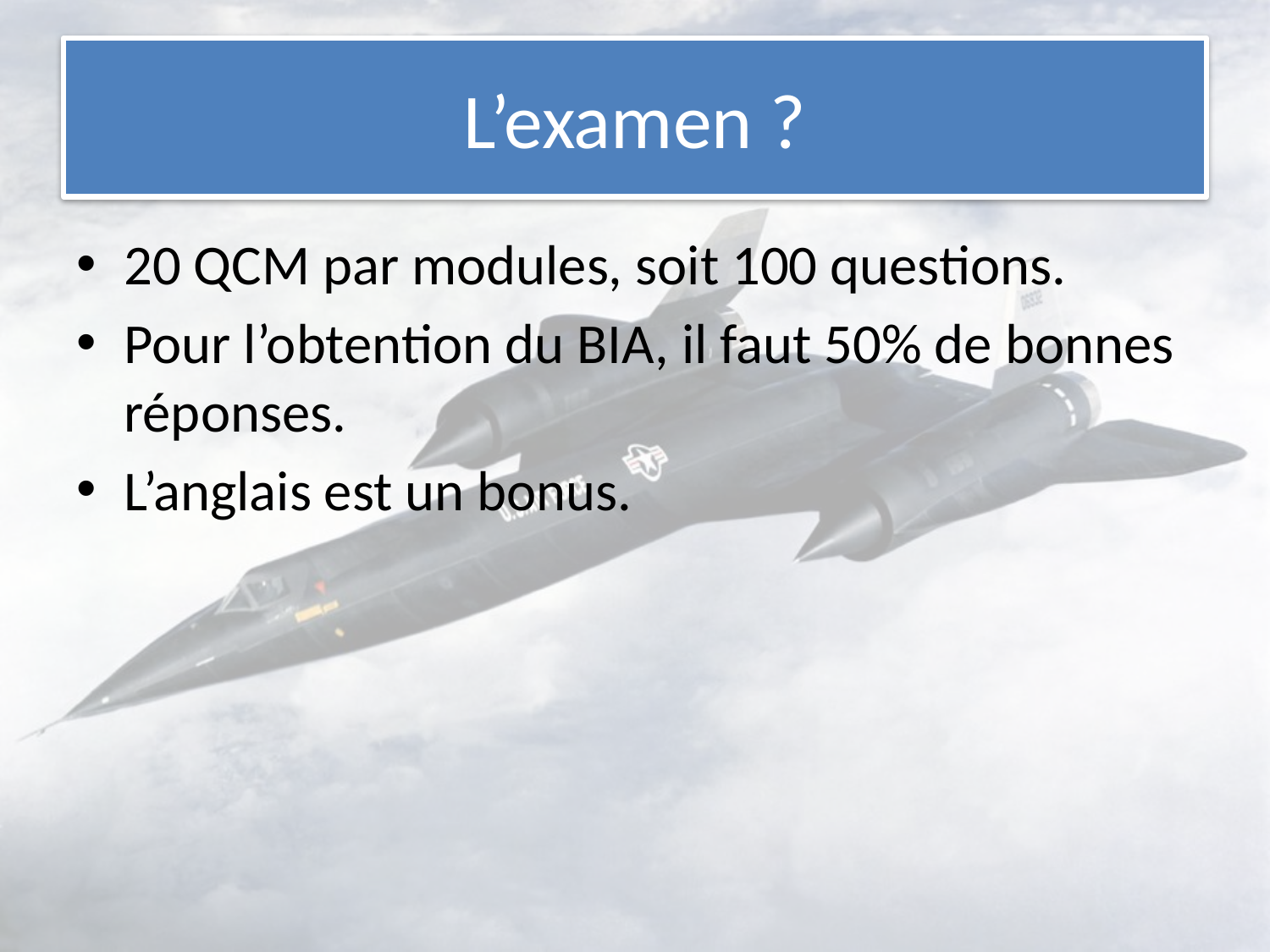

# L’examen ?
20 QCM par modules, soit 100 questions.
Pour l’obtention du BIA, il faut 50% de bonnes réponses.
L’anglais est un bonus.